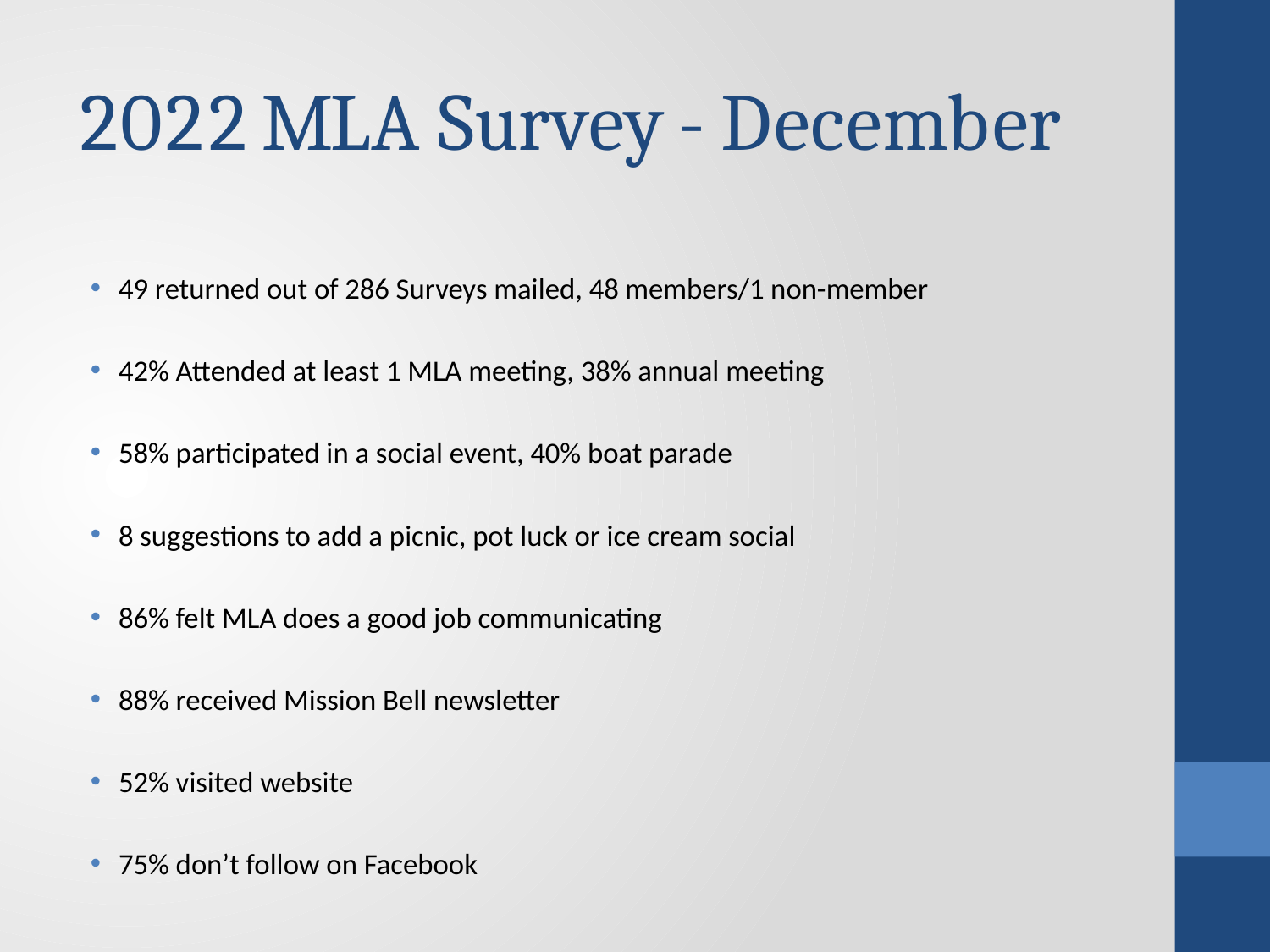

# 2022 MLA Survey - December

49 returned out of 286 Surveys mailed, 48 members/1 non-member

42% Attended at least 1 MLA meeting, 38% annual meeting

58% participated in a social event, 40% boat parade

8 suggestions to add a picnic, pot luck or ice cream social

86% felt MLA does a good job communicating

88% received Mission Bell newsletter

52% visited website

75% don’t follow on Facebook